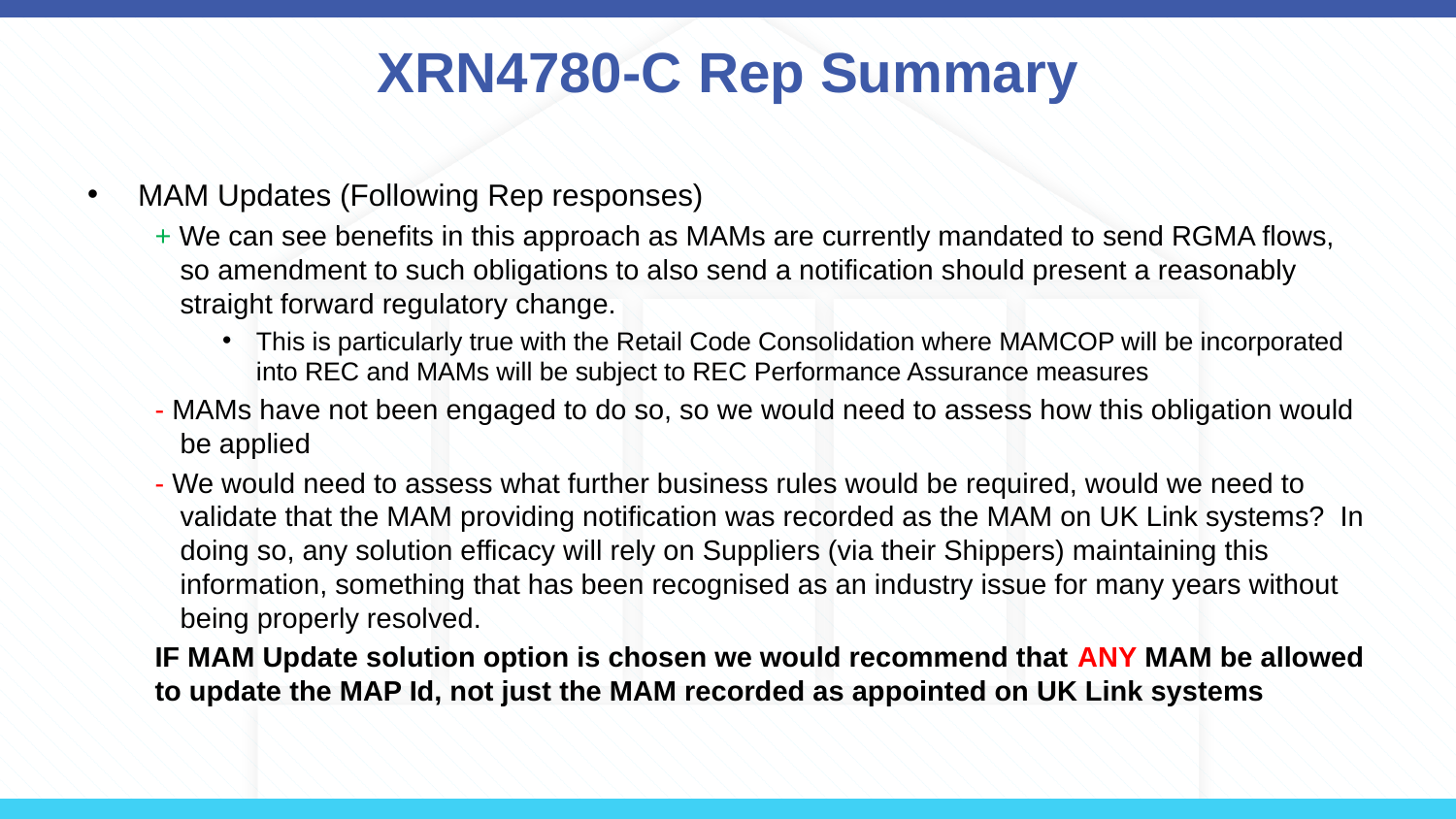

# XRN4780-C Rep Summary
MAM Updates (Following Rep responses)
+ We can see benefits in this approach as MAMs are currently mandated to send RGMA flows, so amendment to such obligations to also send a notification should present a reasonably straight forward regulatory change.
This is particularly true with the Retail Code Consolidation where MAMCOP will be incorporated into REC and MAMs will be subject to REC Performance Assurance measures
- MAMs have not been engaged to do so, so we would need to assess how this obligation would be applied
- We would need to assess what further business rules would be required, would we need to validate that the MAM providing notification was recorded as the MAM on UK Link systems?  In doing so, any solution efficacy will rely on Suppliers (via their Shippers) maintaining this information, something that has been recognised as an industry issue for many years without being properly resolved.
IF MAM Update solution option is chosen we would recommend that ANY MAM be allowed to update the MAP Id, not just the MAM recorded as appointed on UK Link systems